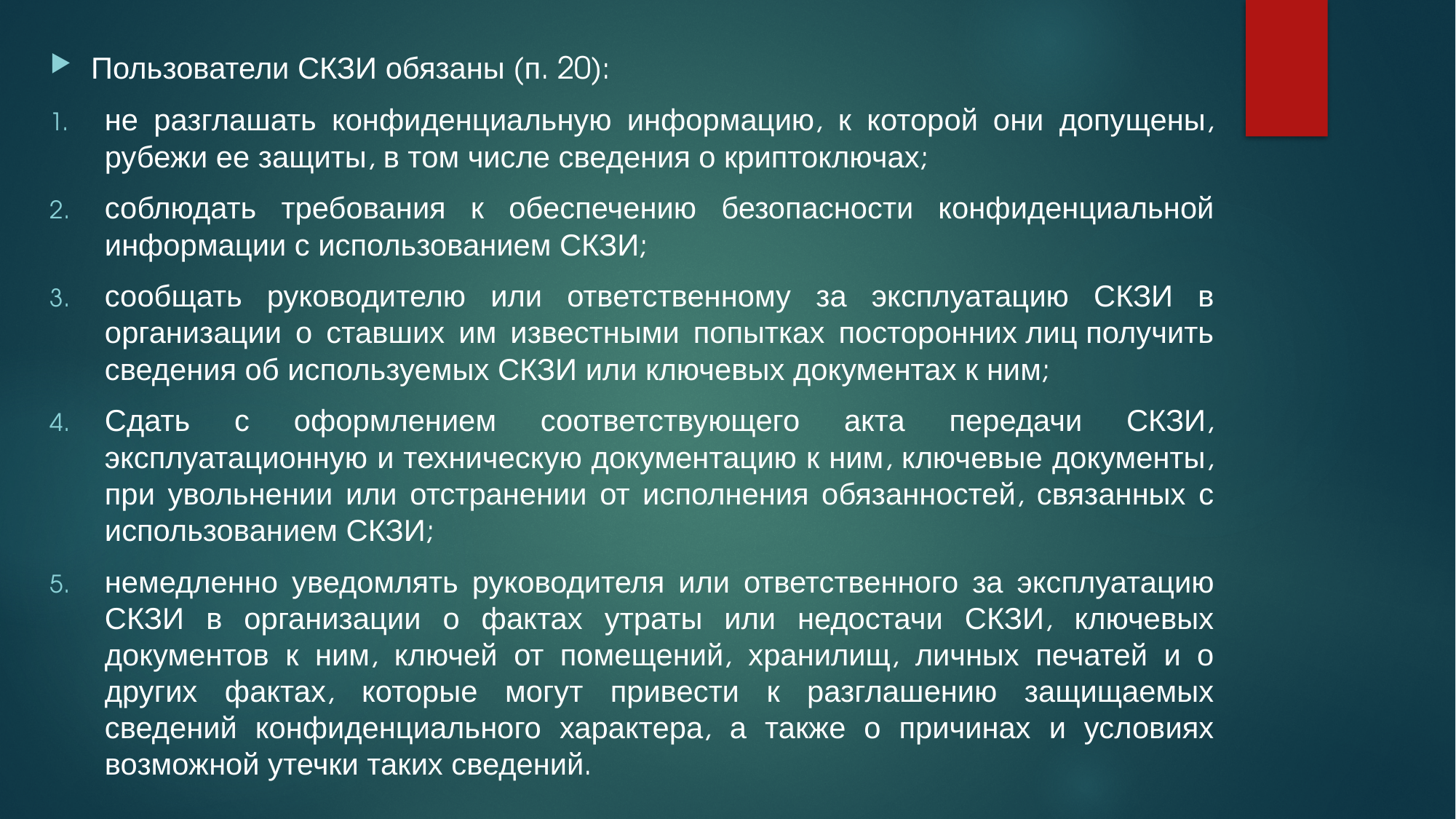

Пользователи СКЗИ обязаны (п. 20):
не разглашать конфиденциальную информацию, к которой они допущены, рубежи ее защиты, в том числе сведения о криптоключах;
соблюдать требования к обеспечению безопасности конфиденциальной информации с использованием СКЗИ;
сообщать руководителю или ответственному за эксплуатацию СКЗИ в организации о ставших им известными попытках посторонних лиц получить сведения об используемых СКЗИ или ключевых документах к ним;
Сдать с оформлением соответствующего акта передачи СКЗИ, эксплуатационную и техническую документацию к ним, ключевые документы, при увольнении или отстранении от исполнения обязанностей, связанных с использованием СКЗИ;
немедленно уведомлять руководителя или ответственного за эксплуатацию СКЗИ в организации о фактах утраты или недостачи СКЗИ, ключевых документов к ним, ключей от помещений, хранилищ, личных печатей и о других фактах, которые могут привести к разглашению защищаемых сведений конфиденциального характера, а также о причинах и условиях возможной утечки таких сведений.